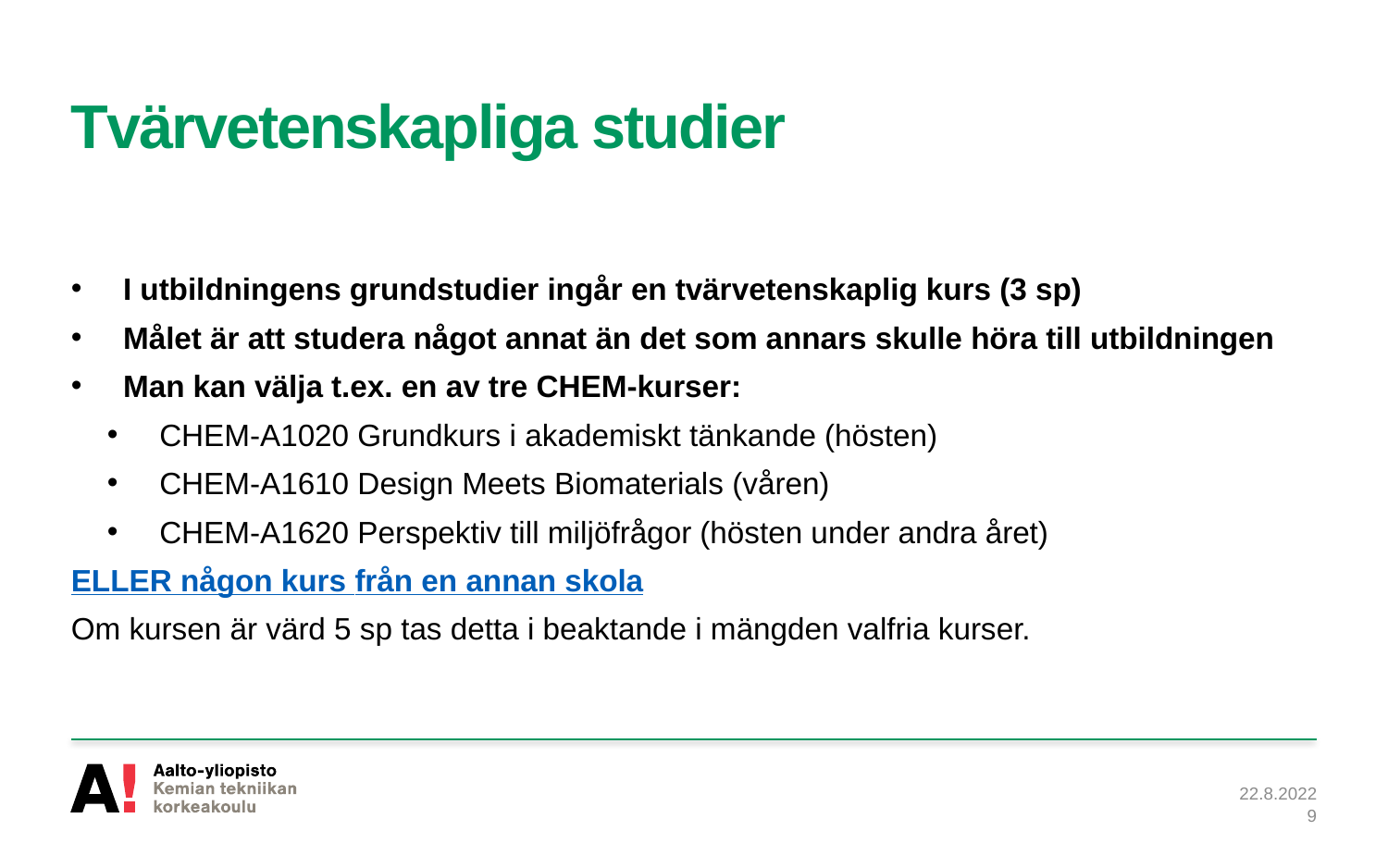

# Tvärvetenskapliga studier
I utbildningens grundstudier ingår en tvärvetenskaplig kurs (3 sp)
Målet är att studera något annat än det som annars skulle höra till utbildningen
Man kan välja t.ex. en av tre CHEM-kurser:
CHEM-A1020 Grundkurs i akademiskt tänkande (hösten)
CHEM-A1610 Design Meets Biomaterials (våren)
CHEM-A1620 Perspektiv till miljöfrågor (hösten under andra året)
ELLER någon kurs från en annan skola
Om kursen är värd 5 sp tas detta i beaktande i mängden valfria kurser.

22.8.2022
9